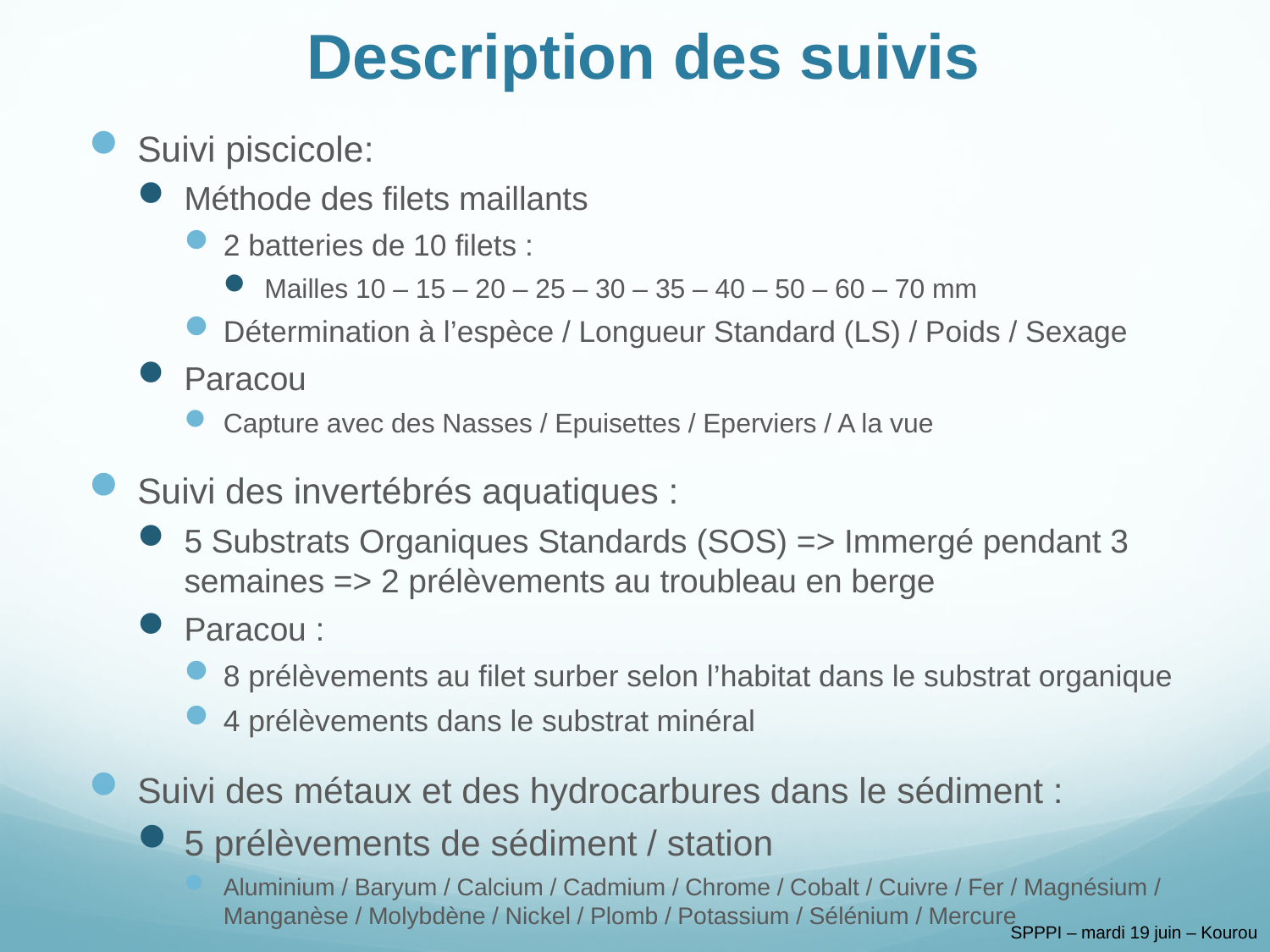

# Description des suivis
Suivi piscicole:
Méthode des filets maillants
2 batteries de 10 filets :
Mailles 10 – 15 – 20 – 25 – 30 – 35 – 40 – 50 – 60 – 70 mm
Détermination à l’espèce / Longueur Standard (LS) / Poids / Sexage
Paracou
Capture avec des Nasses / Epuisettes / Eperviers / A la vue
Suivi des invertébrés aquatiques :
5 Substrats Organiques Standards (SOS) => Immergé pendant 3 semaines => 2 prélèvements au troubleau en berge
Paracou :
8 prélèvements au filet surber selon l’habitat dans le substrat organique
4 prélèvements dans le substrat minéral
Suivi des métaux et des hydrocarbures dans le sédiment :
5 prélèvements de sédiment / station
Aluminium / Baryum / Calcium / Cadmium / Chrome / Cobalt / Cuivre / Fer / Magnésium / Manganèse / Molybdène / Nickel / Plomb / Potassium / Sélénium / Mercure
SPPPI – mardi 19 juin – Kourou